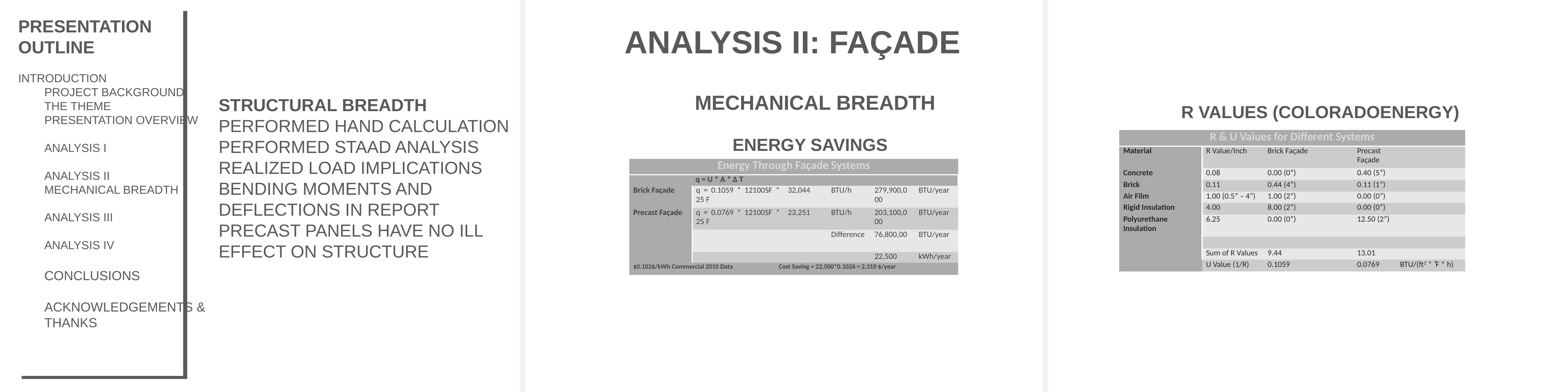

Presentation Outline

Introduction
Project Background
The Theme
Presentation Overview

Analysis I

Analysis II
Mechanical Breadth

Analysis III

Analysis IV

Conclusions

Acknowledgements & Thanks
Analysis II: Façade
Mechanical Breadth

Structural Breadth
Performed hand calculation
Performed STAAD analysis
Realized load implications
Bending moments and deflections in report
Precast panels have no ill effect on structure

R Values (coloradoENERGY)

| R & U Values for Different Systems |  |  |  |  |
| --- | --- | --- | --- | --- |
| Material | R Value/Inch | Brick Façade | Precast Façade |  |
| Concrete | 0.08 | 0.00 (0”) | 0.40 (5”) |  |
| Brick | 0.11 | 0.44 (4”) | 0.11 (1”) |  |
| Air Film | 1.00 (0.5” – 4”) | 1.00 (2”) | 0.00 (0”) |  |
| Rigid Insulation | 4.00 | 8.00 (2”) | 0.00 (0”) |  |
| Polyurethane Insulation | 6.25 | 0.00 (0”) | 12.50 (2”) |  |
|  |  |  |  |  |
|  | Sum of R Values | 9.44 | 13.01 |  |
|  | U Value (1/R) | 0.1059 | 0.0769 | BTU/(ft2 \* ͦF \* h) |
Energy Savings

| Energy Through Façade Systems |  |  |  |  |  |
| --- | --- | --- | --- | --- | --- |
| q = U \* A \* Δ T |  |  |  |  |  |
| Brick Façade | q = 0.1059 \* 12100SF \* 25 F | 32,044 | BTU/h | 279,900,000 | BTU/year |
| Precast Façade | q = 0.0769 \* 12100SF \* 25 F | 23,251 | BTU/h | 203,100,000 | BTU/year |
|  |  |  | Difference | 76,800,00 | BTU/year |
|  |  |  |  | 22,500 | kWh/year |
| $0.1026/kWh Commercial 2010 Data Cost Saving = 22,500\*0.1026 = 2,310 $/year |  |  |  |  |  |